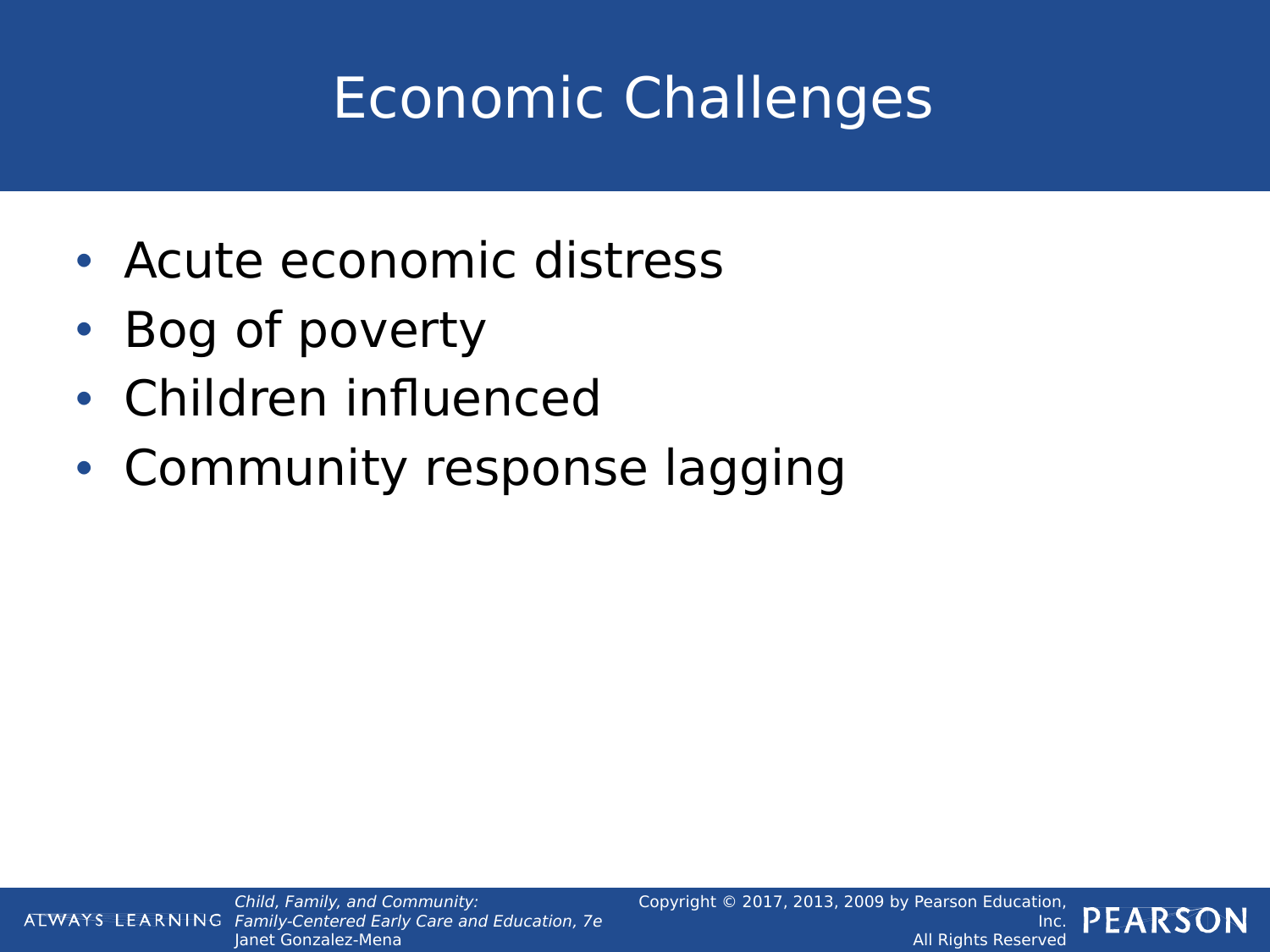

# Economic Challenges
Acute economic distress
Bog of poverty
Children influenced
Community response lagging